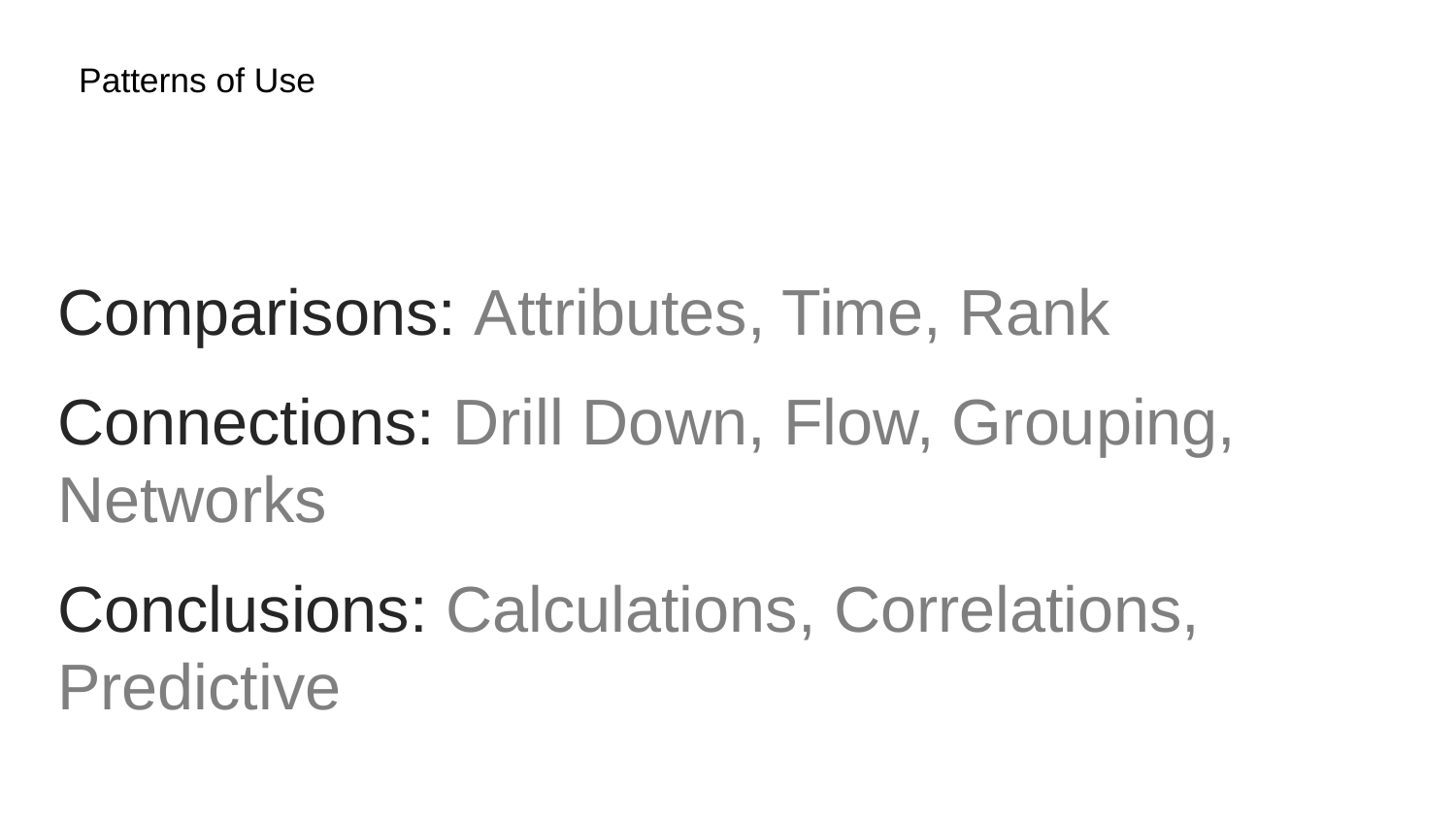

# Patterns of Use
Comparisons: Attributes, Time, Rank
Connections: Drill Down, Flow, Grouping, Networks
Conclusions: Calculations, Correlations, Predictive